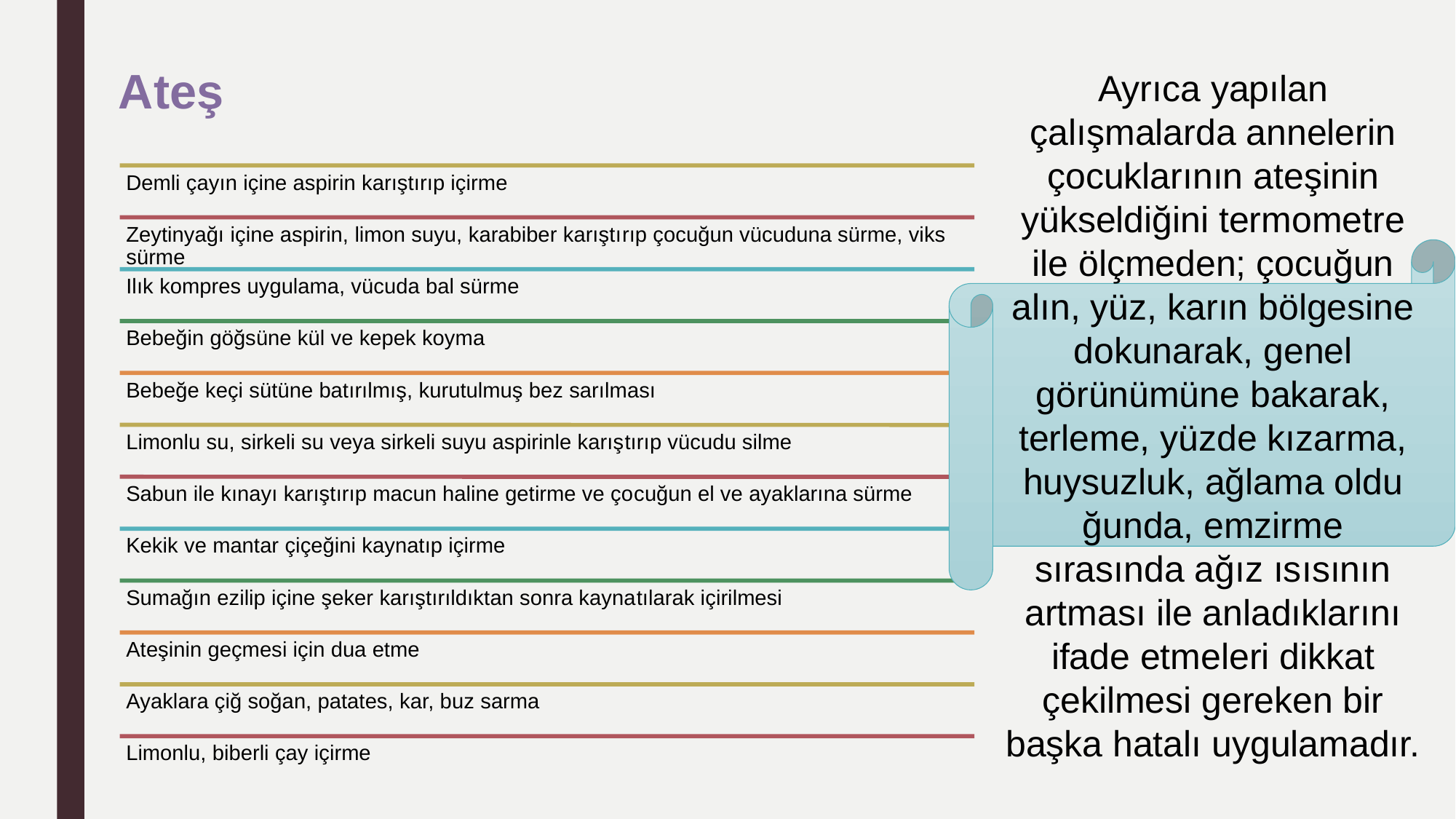

Ateş
Demli çayın içine aspirin karıştırıp içirme
Zeytinyağı içine aspirin, limon suyu, karabiber karıştı­rıp çocuğun vücuduna sürme, viks sürme
Ilık kompres uygulama, vücuda bal sürme
Bebeğin göğsüne kül ve kepek koyma
Bebeğe keçi sütüne batırılmış, kurutulmuş bez sarılması
Limonlu su, sirkeli su veya sirkeli suyu aspirinle karış­tırıp vücudu silme
Sabun ile kınayı karıştırıp macun haline getirme ve ço­cuğun el ve ayaklarına sürme
Kekik ve mantar çiçeğini kaynatıp içirme
Sumağın ezilip içine şeker karıştırıldıktan sonra kayna­tılarak içirilmesi
Ateşinin geçmesi için dua etme
Ayaklara çiğ soğan, patates, kar, buz sarma
Limonlu, biberli çay içirme
Ayrıca yapılan çalışmalarda annelerin çocuklarının ate­şinin yükseldiğini termometre ile ölçmeden; çocuğun alın, yüz, karın bölgesine dokunarak, genel görünümüne baka­rak, terleme, yüzde kızarma, huysuzluk, ağlama oldu­ğunda, emzirme sırasında ağız ısısının artması ile anladıklarını ifade etmeleri dikkat çekilmesi gereken bir başka hatalı uygulamadır.